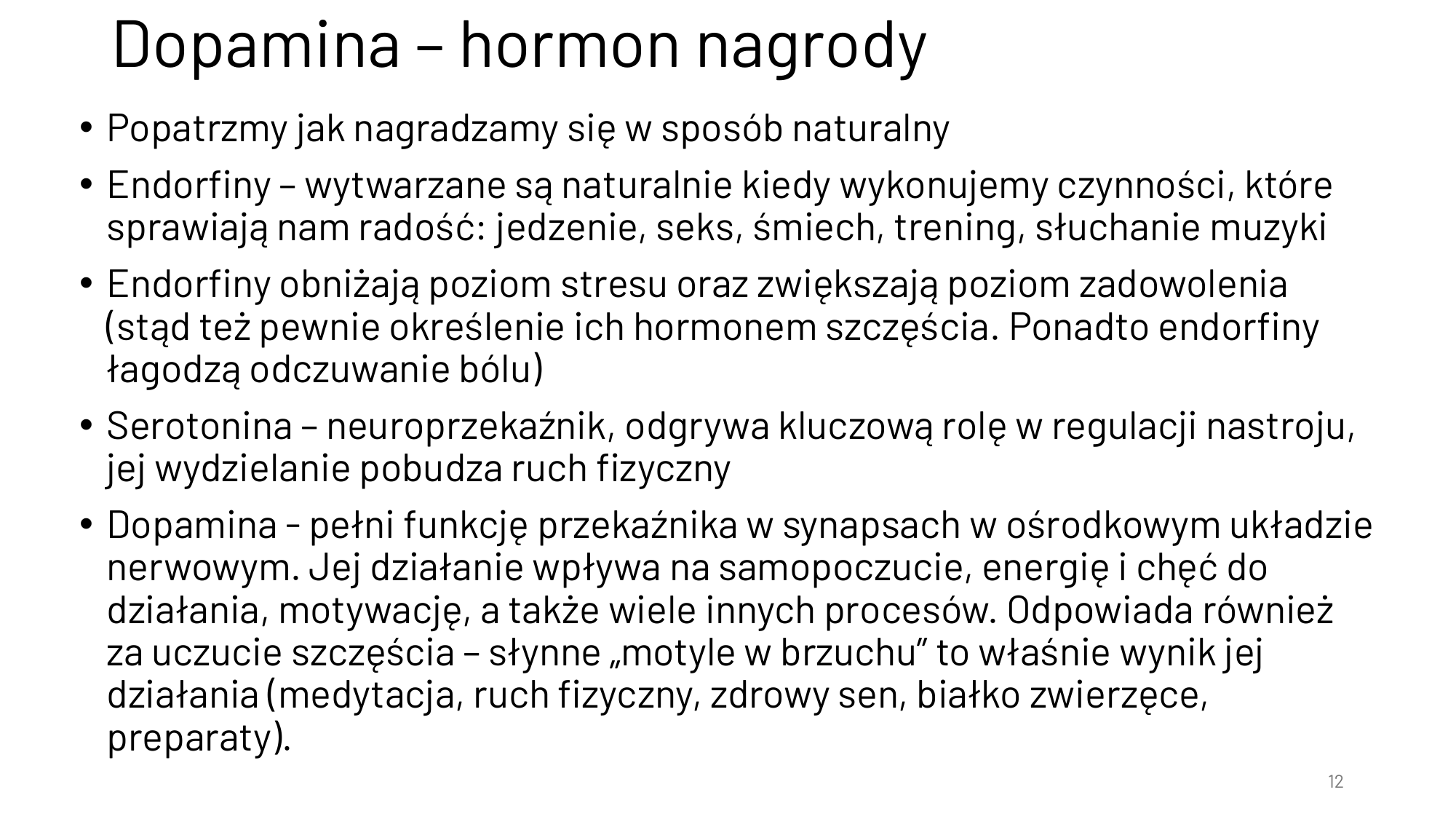

# Dopamina – hormon nagrody
Popatrzmy jak nagradzamy się w sposób naturalny
Endorfiny – wytwarzane są naturalnie kiedy wykonujemy czynności, które sprawiają nam radość: jedzenie, seks, śmiech, trening, słuchanie muzyki
Endorfiny obniżają poziom stresu oraz zwiększają poziom zadowolenia (stąd też pewnie określenie ich hormonem szczęścia. Ponadto endorfiny łagodzą odczuwanie bólu)
Serotonina – neuroprzekaźnik, odgrywa kluczową rolę w regulacji nastroju, jej wydzielanie pobudza ruch fizyczny
Dopamina - pełni funkcję przekaźnika w synapsach w ośrodkowym układzie nerwowym. Jej działanie wpływa na samopoczucie, energię i chęć do działania, motywację, a także wiele innych procesów. Odpowiada również za uczucie szczęścia – słynne „motyle w brzuchu” to właśnie wynik jej działania (medytacja, ruch fizyczny, zdrowy sen, białko zwierzęce, preparaty).
12